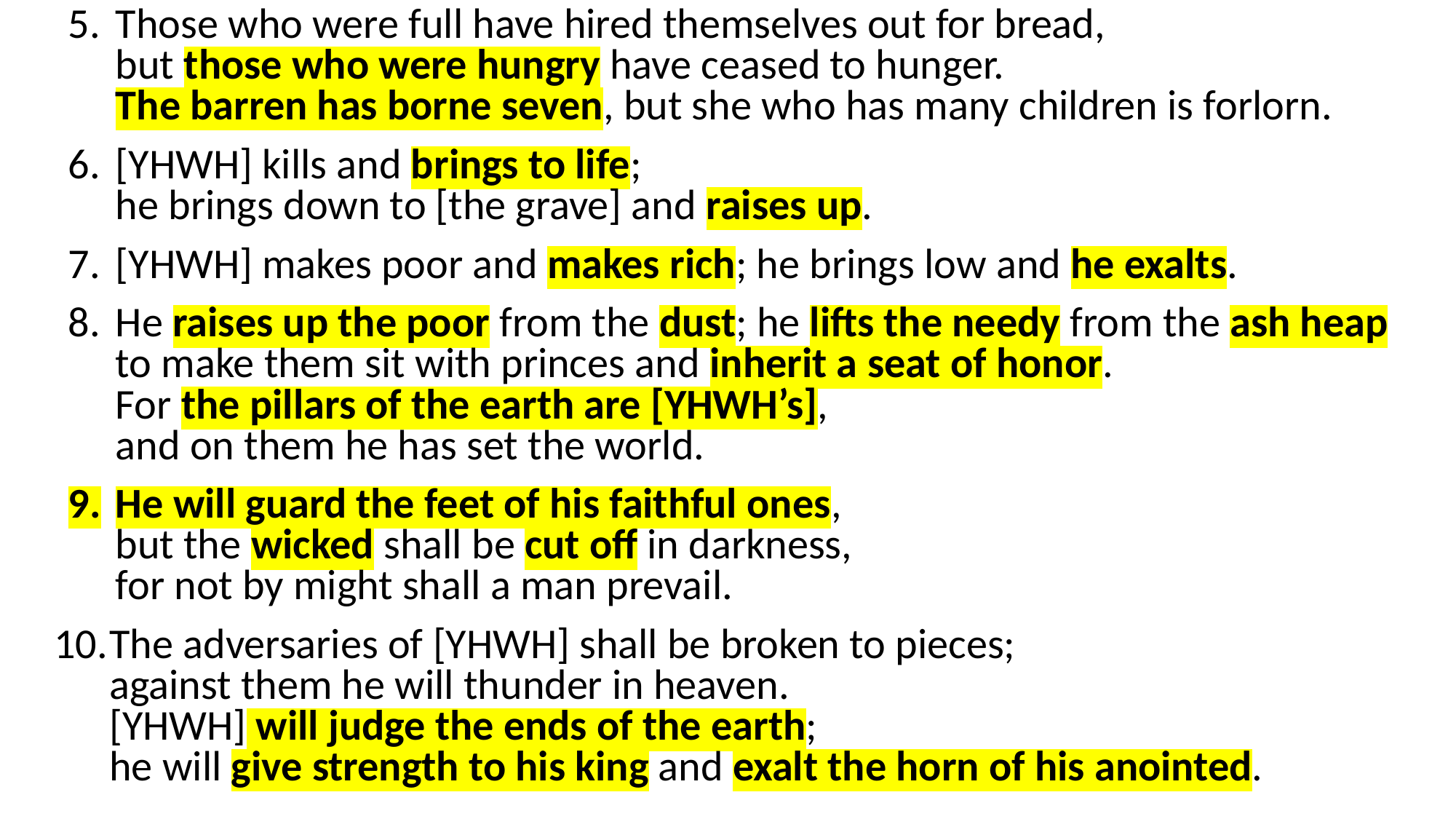

Those who were full have hired themselves out for bread,
but those who were hungry have ceased to hunger.
The barren has borne seven, but she who has many children is forlorn.
[YHWH] kills and brings to life;
he brings down to [the grave] and raises up.
[YHWH] makes poor and makes rich; he brings low and he exalts.
He raises up the poor from the dust; he lifts the needy from the ash heap
to make them sit with princes and inherit a seat of honor.
For the pillars of the earth are [YHWH’s],
and on them he has set the world.
He will guard the feet of his faithful ones,
but the wicked shall be cut off in darkness,
for not by might shall a man prevail.
The adversaries of [YHWH] shall be broken to pieces;
against them he will thunder in heaven.
[YHWH] will judge the ends of the earth;
he will give strength to his king and exalt the horn of his anointed.